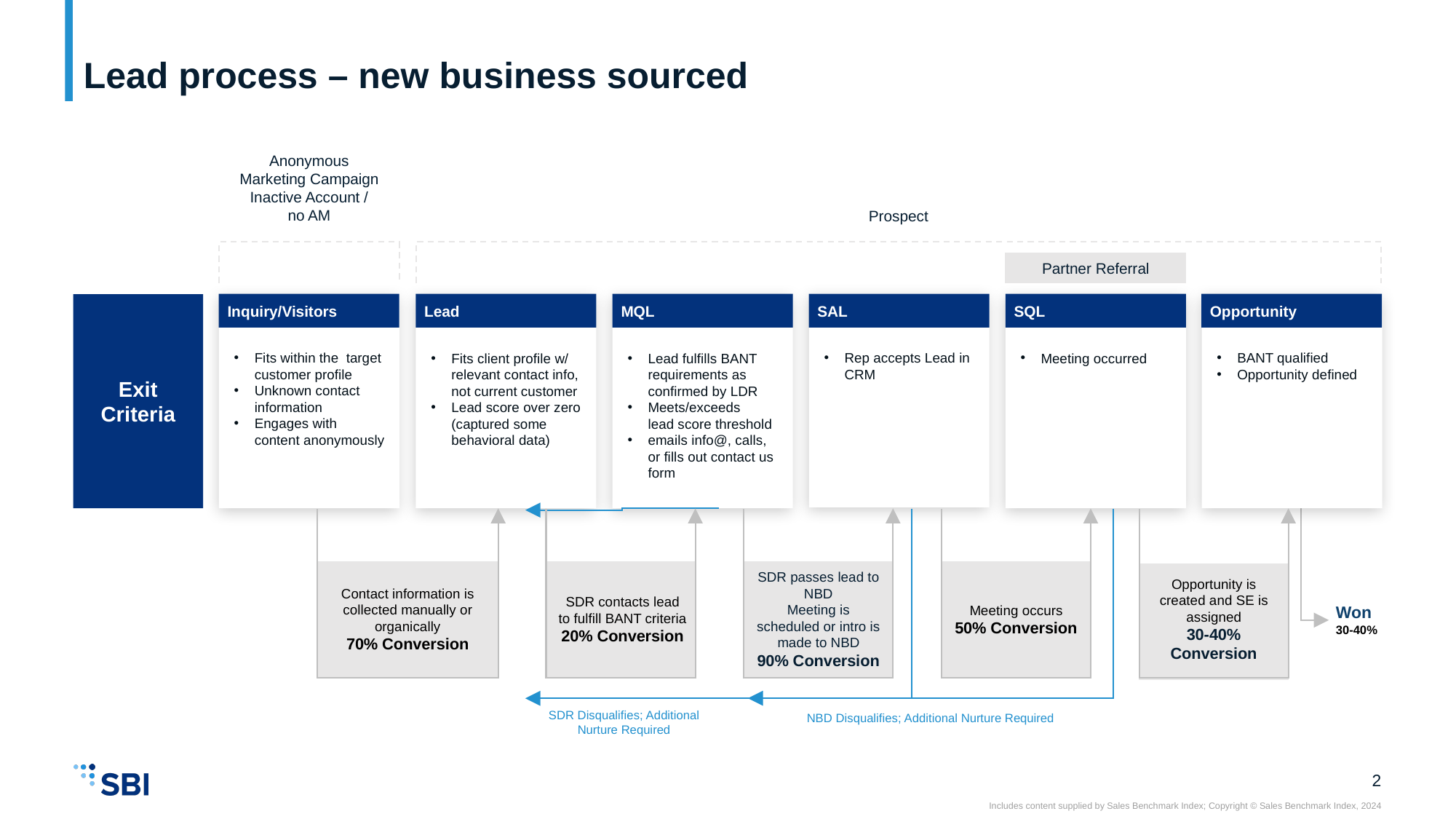

# Lead process – new business sourced
Anonymous
Marketing Campaign
Inactive Account /
no AM

Prospect
Partner Referral

Inquiry/Visitors
Lead
MQL
SAL
SQL
Opportunity

Fits within the  target customer profile
Unknown contact information
Engages with content anonymously
Fits client profile w/ relevant contact info, not current customer
Lead score over zero (captured some behavioral data)
Lead fulfills BANT requirements as confirmed by LDR
Meets/exceeds lead score threshold
emails info@, calls, or fills out contact us form
Rep accepts Lead in CRM
Meeting occurred
BANT qualified
Opportunity defined
Exit
Criteria

SDR passes lead to NBD
Meeting is scheduled or intro is made to NBD
90% Conversion
Opportunity is created and SE is assigned
30-40% Conversion
Contact information is collected manually or organically
70% Conversion
SDR contacts lead to fulfill BANT criteria
20% Conversion
Meeting occurs
50% Conversion
Won
30-40%
SDR Disqualifies; Additional Nurture Required
NBD Disqualifies; Additional Nurture Required